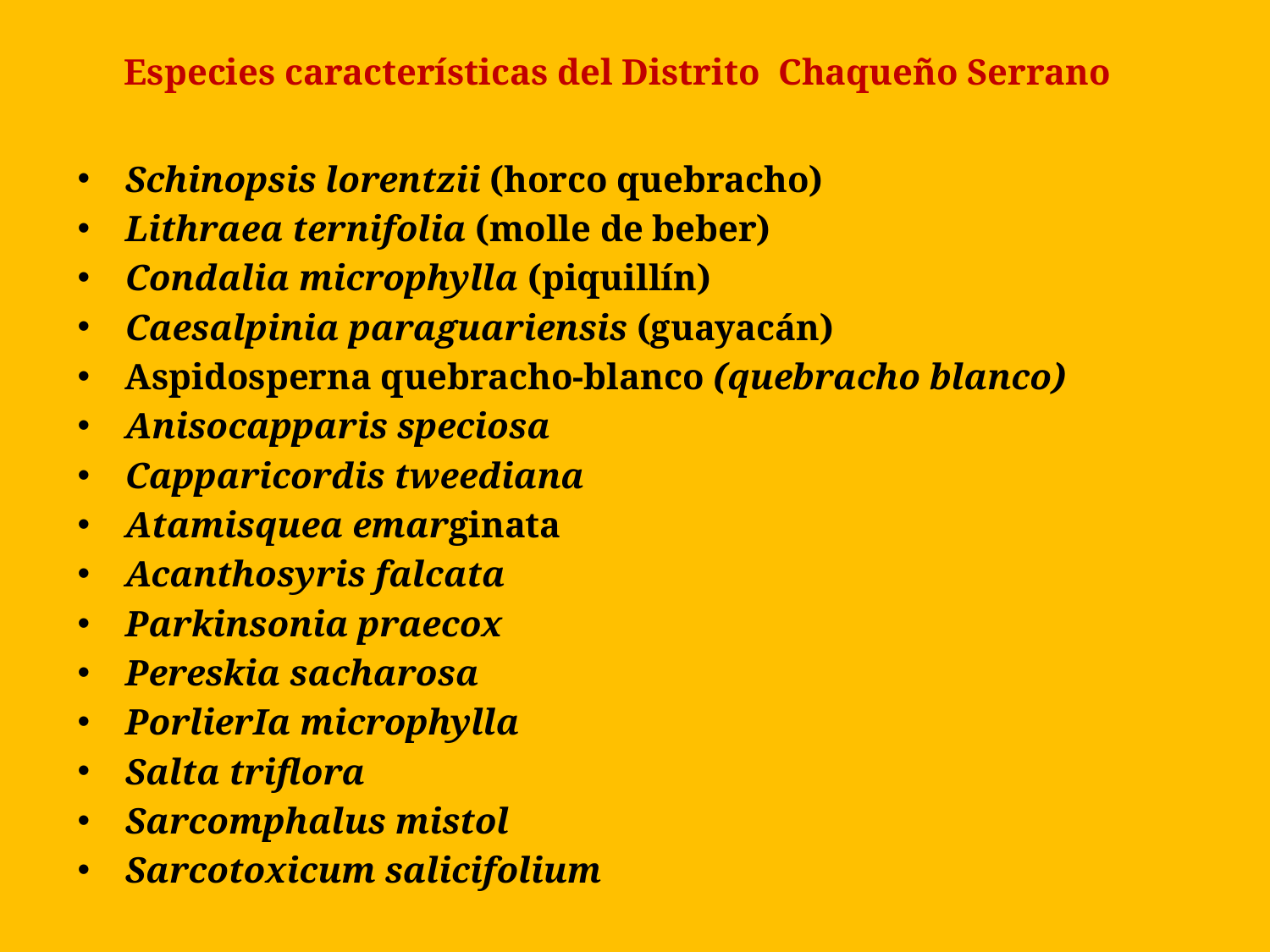

# Especies características del Distrito  Chaqueño Serrano
Schinopsis lorentzii (horco quebracho)
Lithraea ternifolia (molle de beber)
Condalia microphylla (piquillín)
Caesalpinia paraguariensis (guayacán)
Aspidosperna quebracho-blanco (quebracho blanco)
Anisocapparis speciosa
Capparicordis tweediana
Atamisquea emarginata
Acanthosyris falcata
Parkinsonia praecox
Pereskia sacharosa
PorlierIa microphylla
Salta triflora
Sarcomphalus mistol
Sarcotoxicum salicifolium